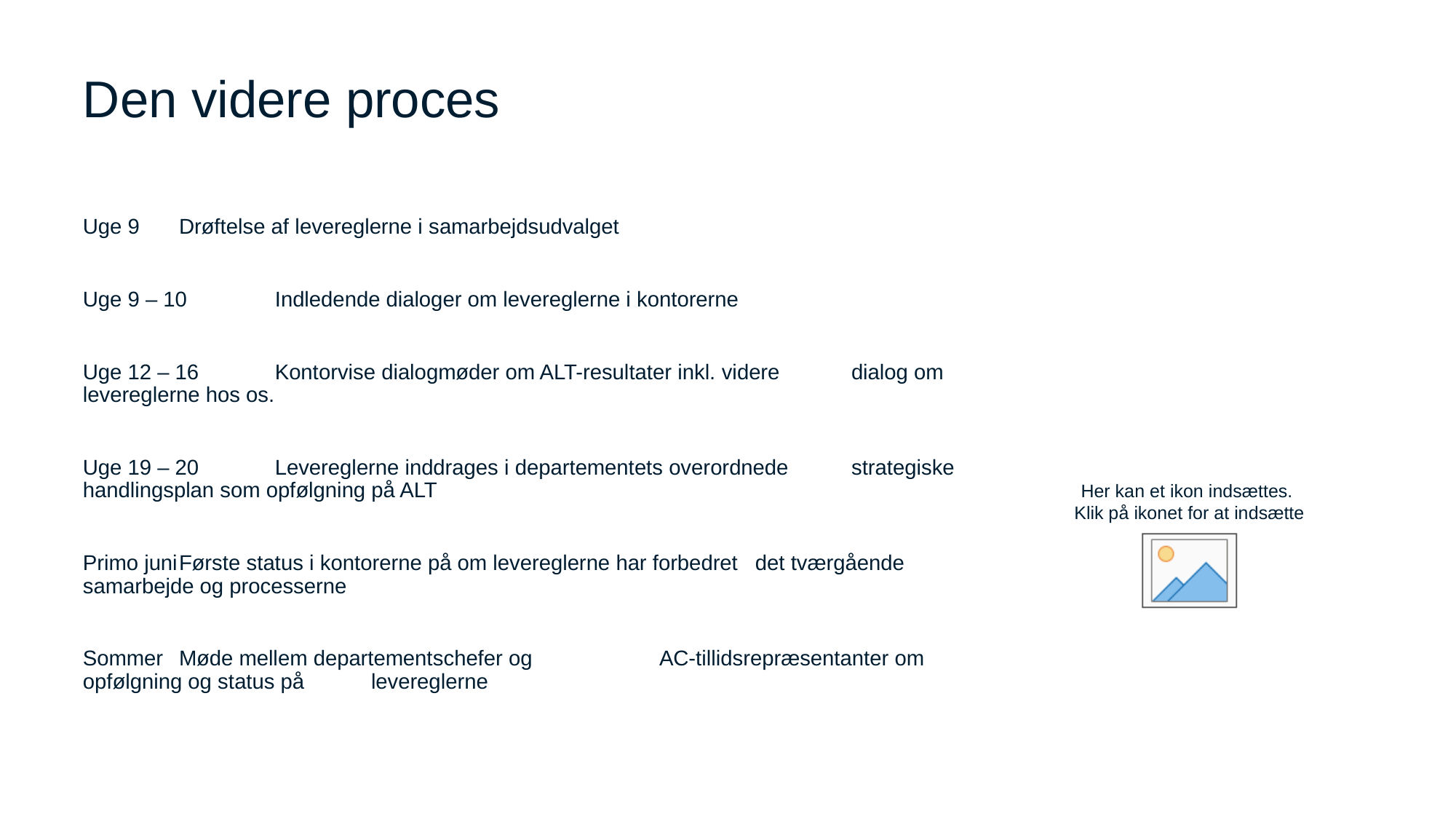

# Den videre proces
Uge 9		Drøftelse af levereglerne i samarbejdsudvalget

Uge 9 – 10	Indledende dialoger om levereglerne i kontorerne

Uge 12 – 16	Kontorvise dialogmøder om ALT-resultater inkl. videre 			dialog om levereglerne hos os.

Uge 19 – 20	Levereglerne inddrages i departementets overordnede 			strategiske handlingsplan som opfølgning på ALT

Primo juni	Første status i kontorerne på om levereglerne har forbedret 		det tværgående samarbejde og processerne

Sommer		Møde mellem departementschefer og 				AC-tillidsrepræsentanter om opfølgning og status på			levereglerne